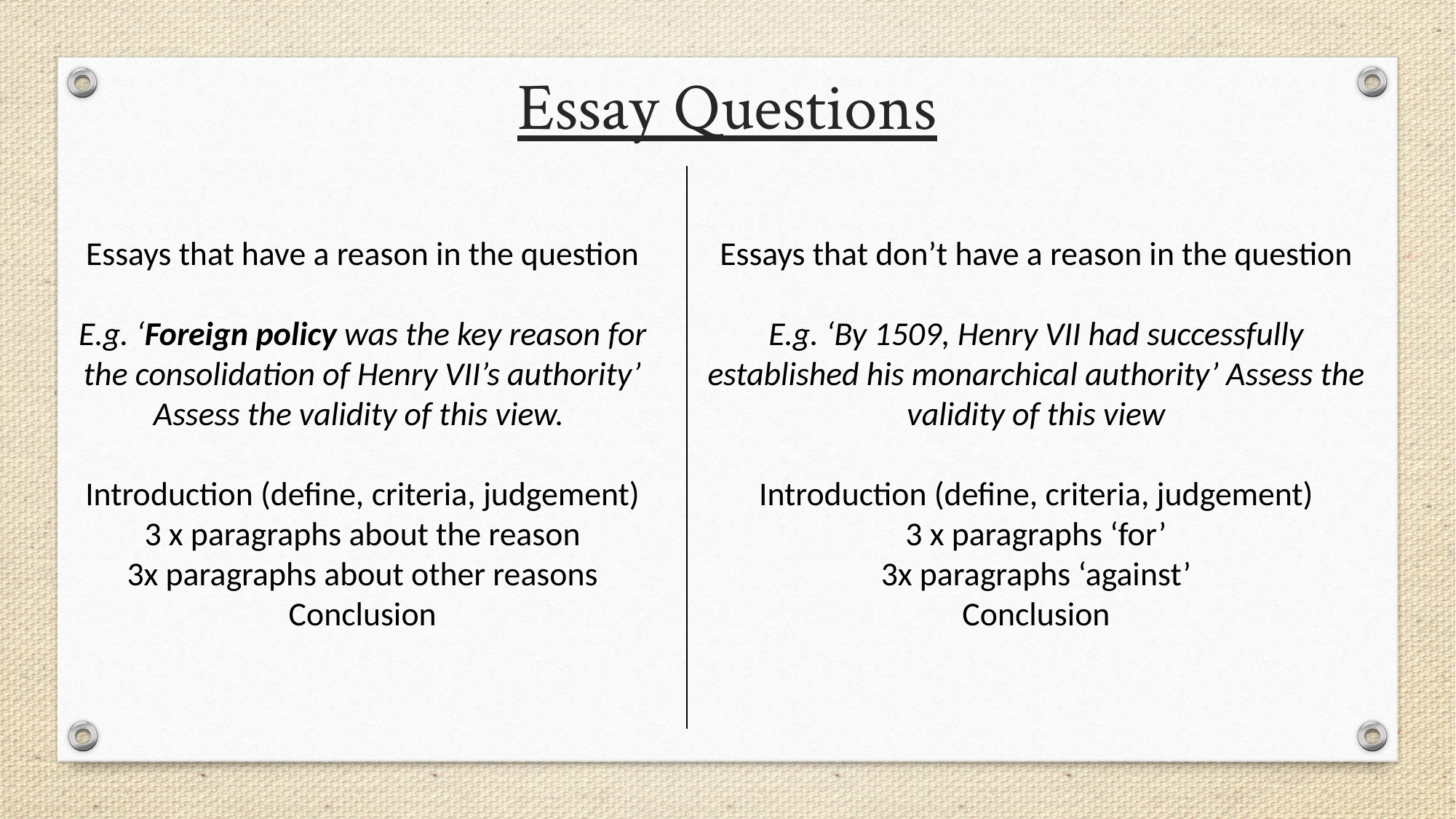

Essay Questions
Essays that have a reason in the question

E.g. ‘Foreign policy was the key reason for the consolidation of Henry VII’s authority’ Assess the validity of this view.

Introduction (define, criteria, judgement)
3 x paragraphs about the reason
3x paragraphs about other reasons
Conclusion
Essays that don’t have a reason in the question

E.g. ‘By 1509, Henry VII had successfully established his monarchical authority’ Assess the validity of this view

Introduction (define, criteria, judgement)
3 x paragraphs ‘for’
3x paragraphs ‘against’
Conclusion